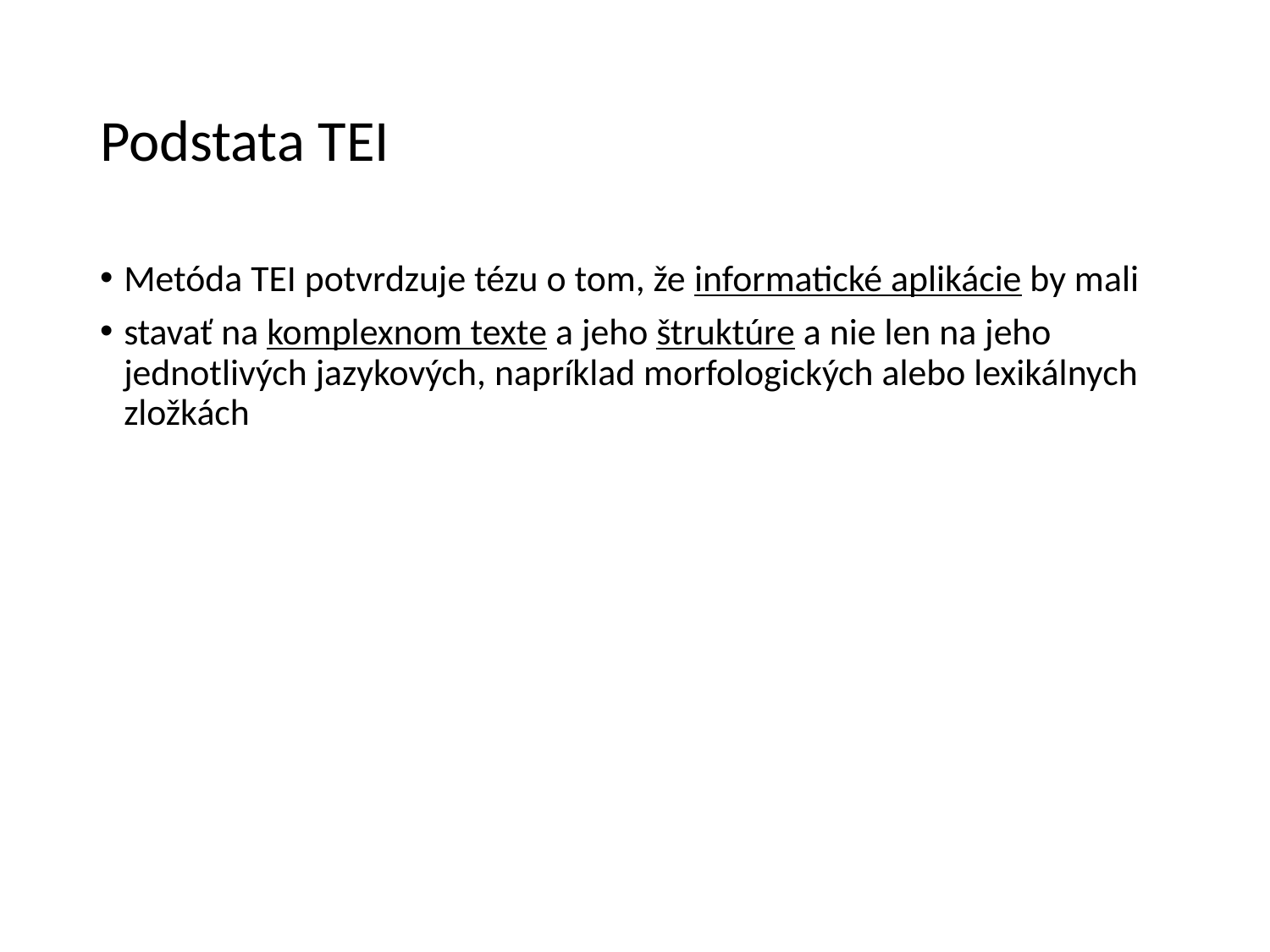

# Podstata TEI
Metóda TEI potvrdzuje tézu o tom, že informatické aplikácie by mali
stavať na komplexnom texte a jeho štruktúre a nie len na jeho jednotlivých jazykových, napríklad morfologických alebo lexikálnych zložkách